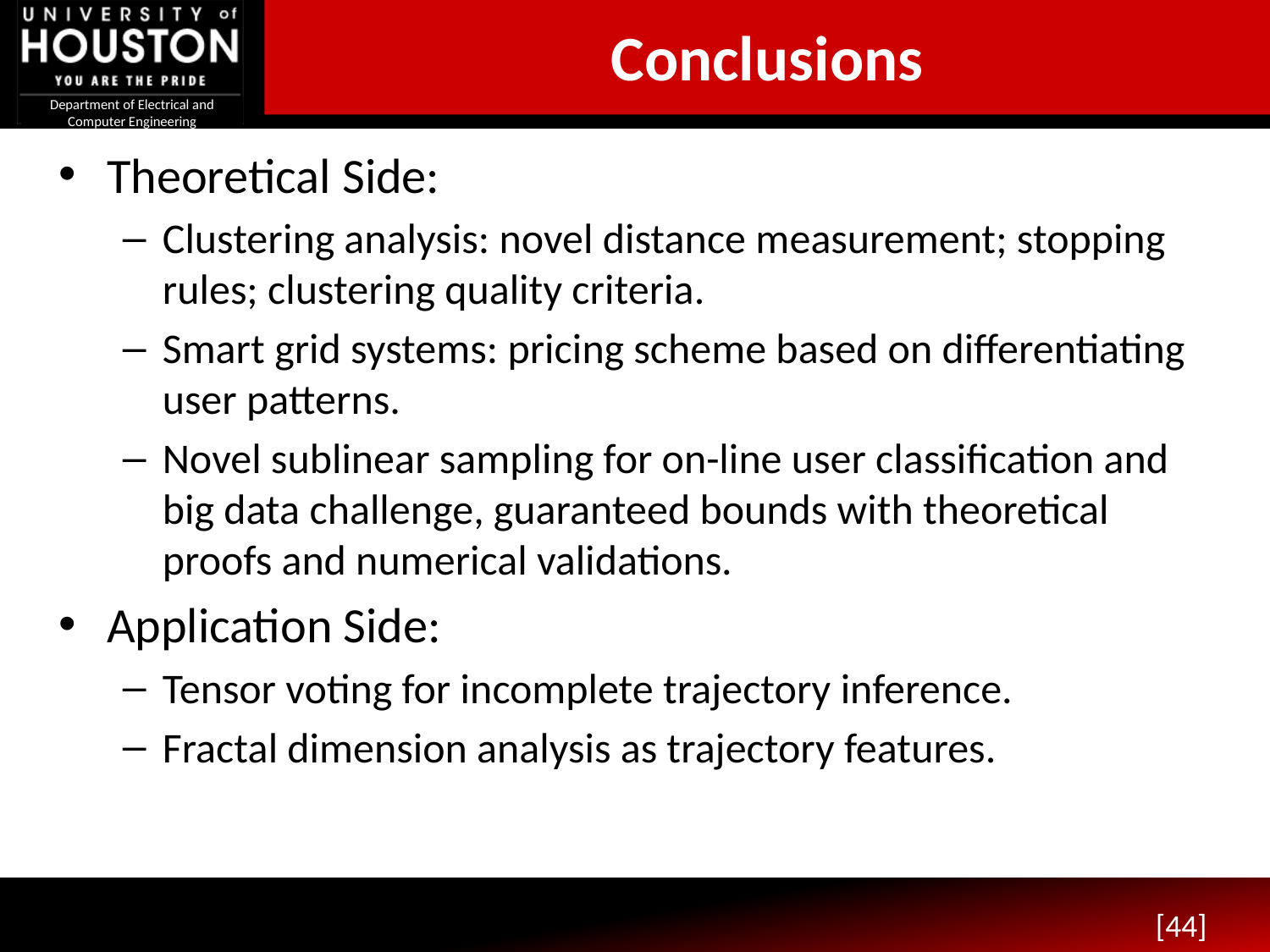

# Conclusions
Theoretical Side:
Clustering analysis: novel distance measurement; stopping rules; clustering quality criteria.
Smart grid systems: pricing scheme based on differentiating user patterns.
Novel sublinear sampling for on-line user classification and big data challenge, guaranteed bounds with theoretical proofs and numerical validations.
Application Side:
Tensor voting for incomplete trajectory inference.
Fractal dimension analysis as trajectory features.

[44]